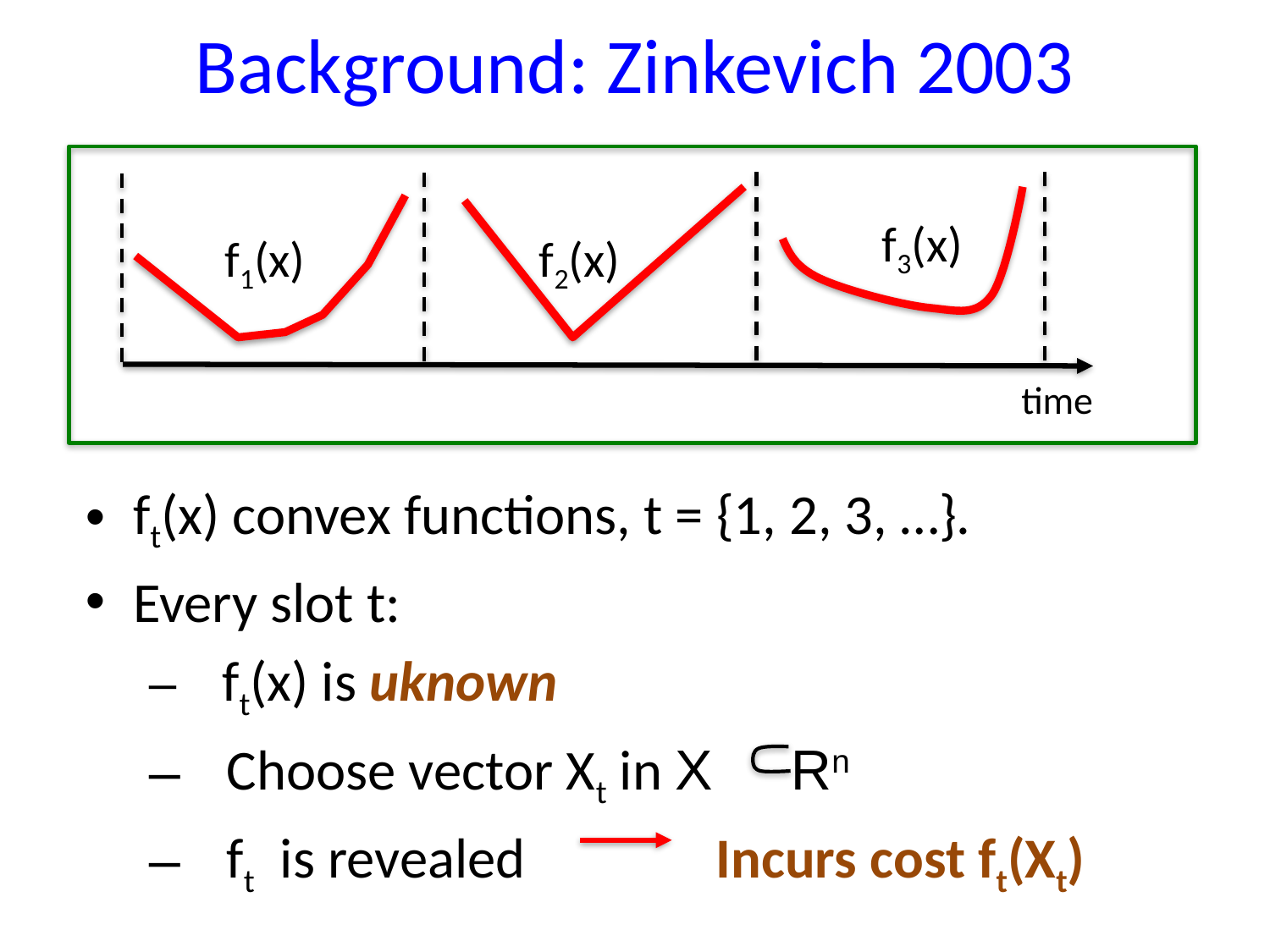

# Background: Zinkevich 2003

time
f3(x)
f1(x)
f2(x)
ft(x) convex functions, t = {1, 2, 3, …}.
Every slot t:
   ft(x) is uknown
   Choose vector Xt in X     Rn
   ft  is revealed               Incurs cost ft(Xt)